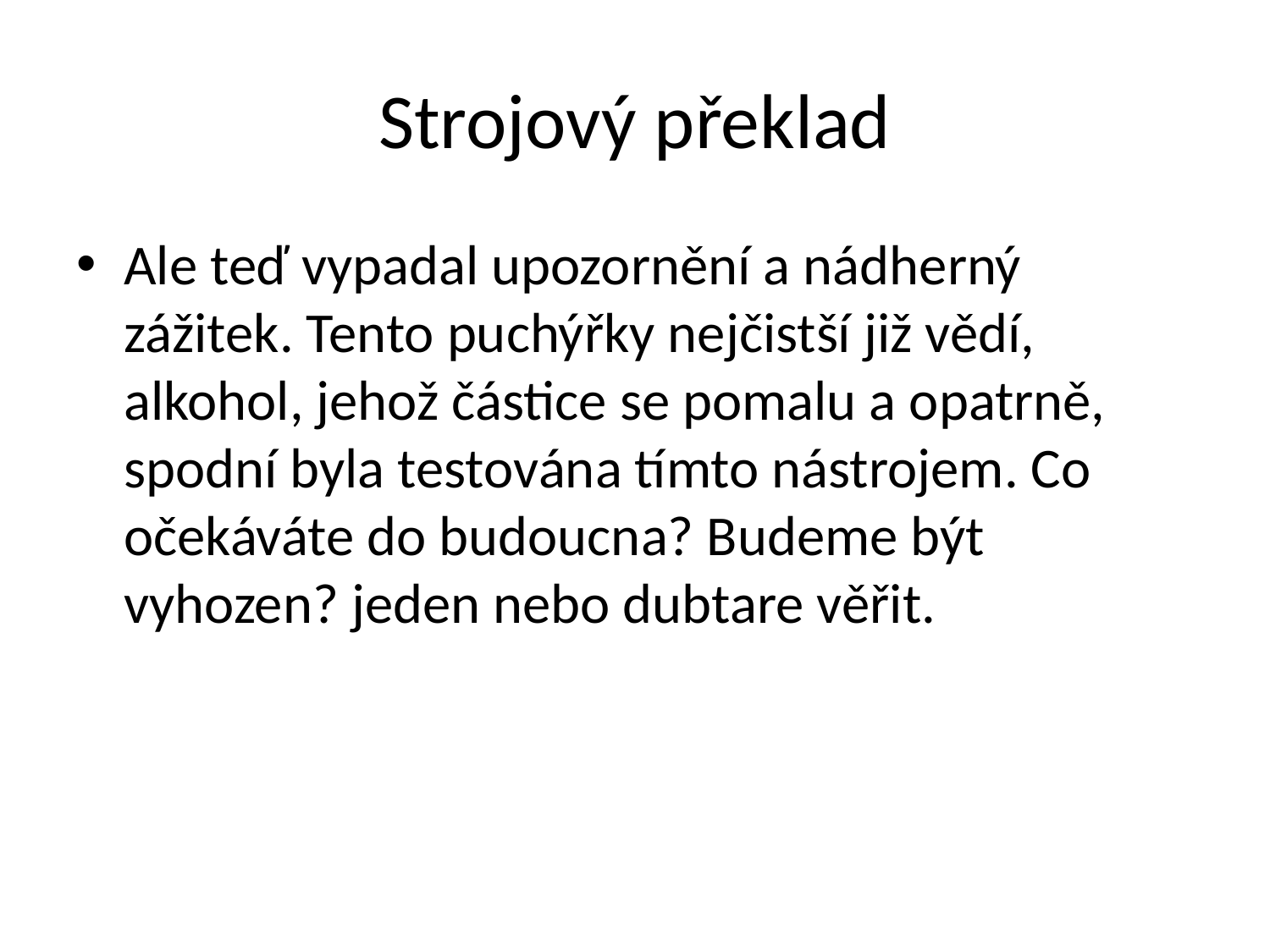

# Strojový překlad
Ale teď vypadal upozornění a nádherný zážitek. Tento puchýřky nejčistší již vědí, alkohol, jehož částice se pomalu a opatrně, spodní byla testována tímto nástrojem. Co očekáváte do budoucna? Budeme být vyhozen? jeden nebo dubtare věřit.